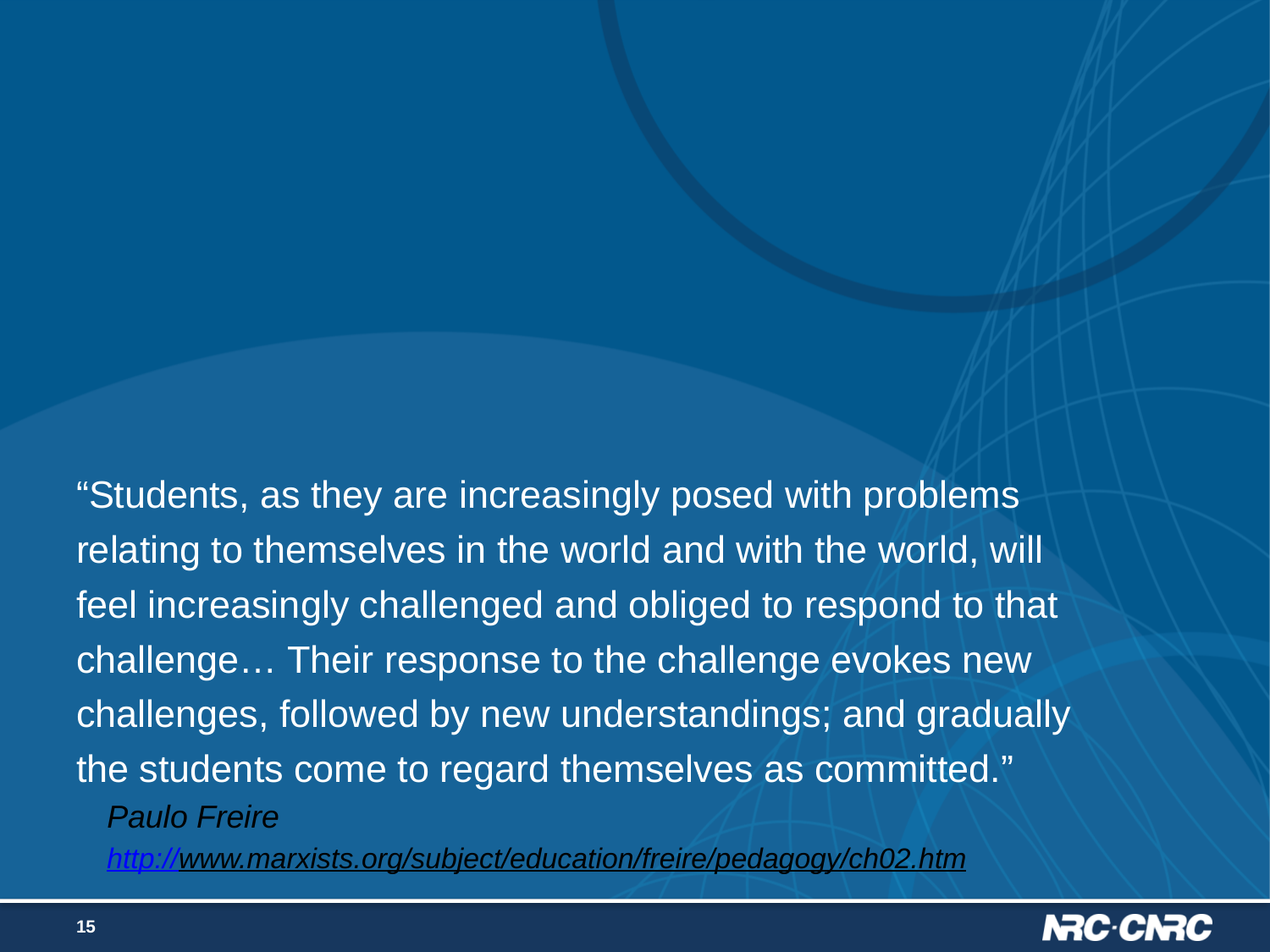

“Students, as they are increasingly posed with problems relating to themselves in the world and with the world, will feel increasingly challenged and obliged to respond to that challenge… Their response to the challenge evokes new challenges, followed by new understandings; and gradually the students come to regard themselves as committed.”
Paulo Freire
http://www.marxists.org/subject/education/freire/pedagogy/ch02.htm

15